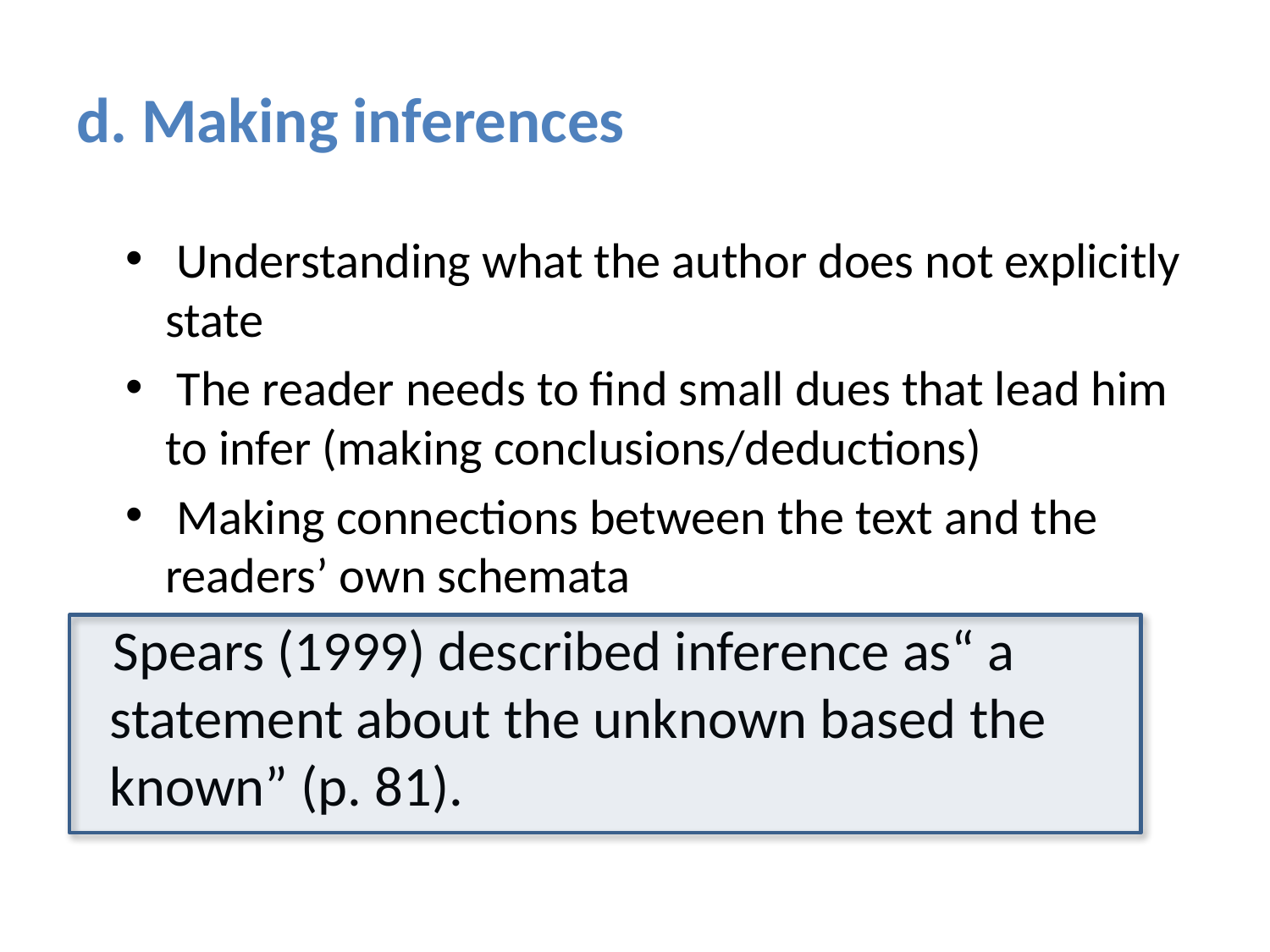

# d. Making inferences
 Understanding what the author does not explicitly state
 The reader needs to find small dues that lead him to infer (making conclusions/deductions)
 Making connections between the text and the readers’ own schemata
    Spears (1999) described inference as“ a statement about the unknown based the known” (p. 81).